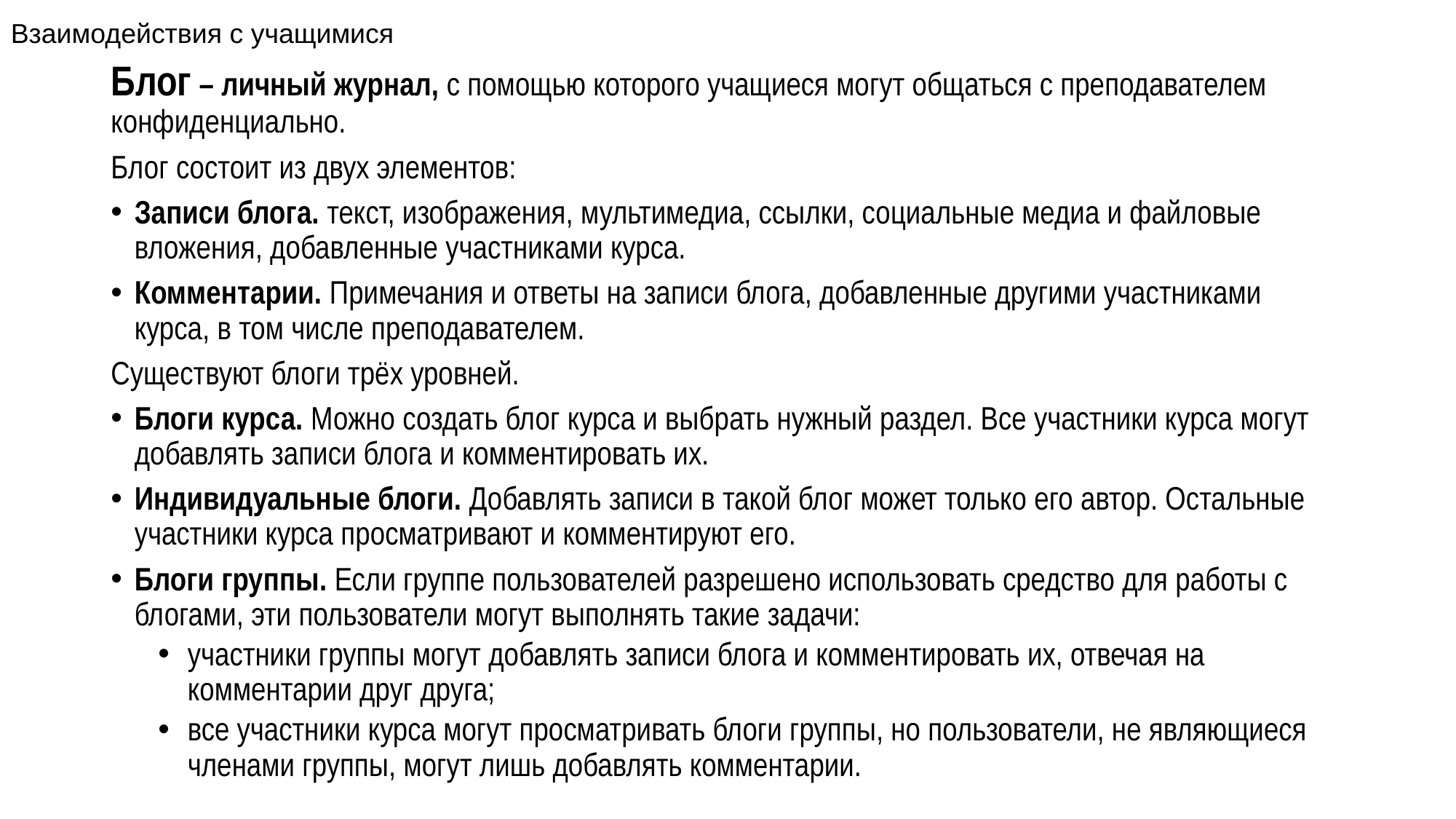

Взаимодействия с учащимися
Блог – личный журнал, с помощью которого учащиеся могут общаться с преподавателем конфиденциально.
Блог состоит из двух элементов:
Записи блога. текст, изображения, мультимедиа, ссылки, социальные медиа и файловые вложения, добавленные участниками курса.
Комментарии. Примечания и ответы на записи блога, добавленные другими участниками курса, в том числе преподавателем.
Существуют блоги трёх уровней.
Блоги курса. Можно создать блог курса и выбрать нужный раздел. Все участники курса могут добавлять записи блога и комментировать их.
Индивидуальные блоги. Добавлять записи в такой блог может только его автор. Остальные участники курса просматривают и комментируют его.
Блоги группы. Если группе пользователей разрешено использовать средство для работы с блогами, эти пользователи могут выполнять такие задачи:
участники группы могут добавлять записи блога и комментировать их, отвечая на комментарии друг друга;
все участники курса могут просматривать блоги группы, но пользователи, не являющиеся членами группы, могут лишь добавлять комментарии.